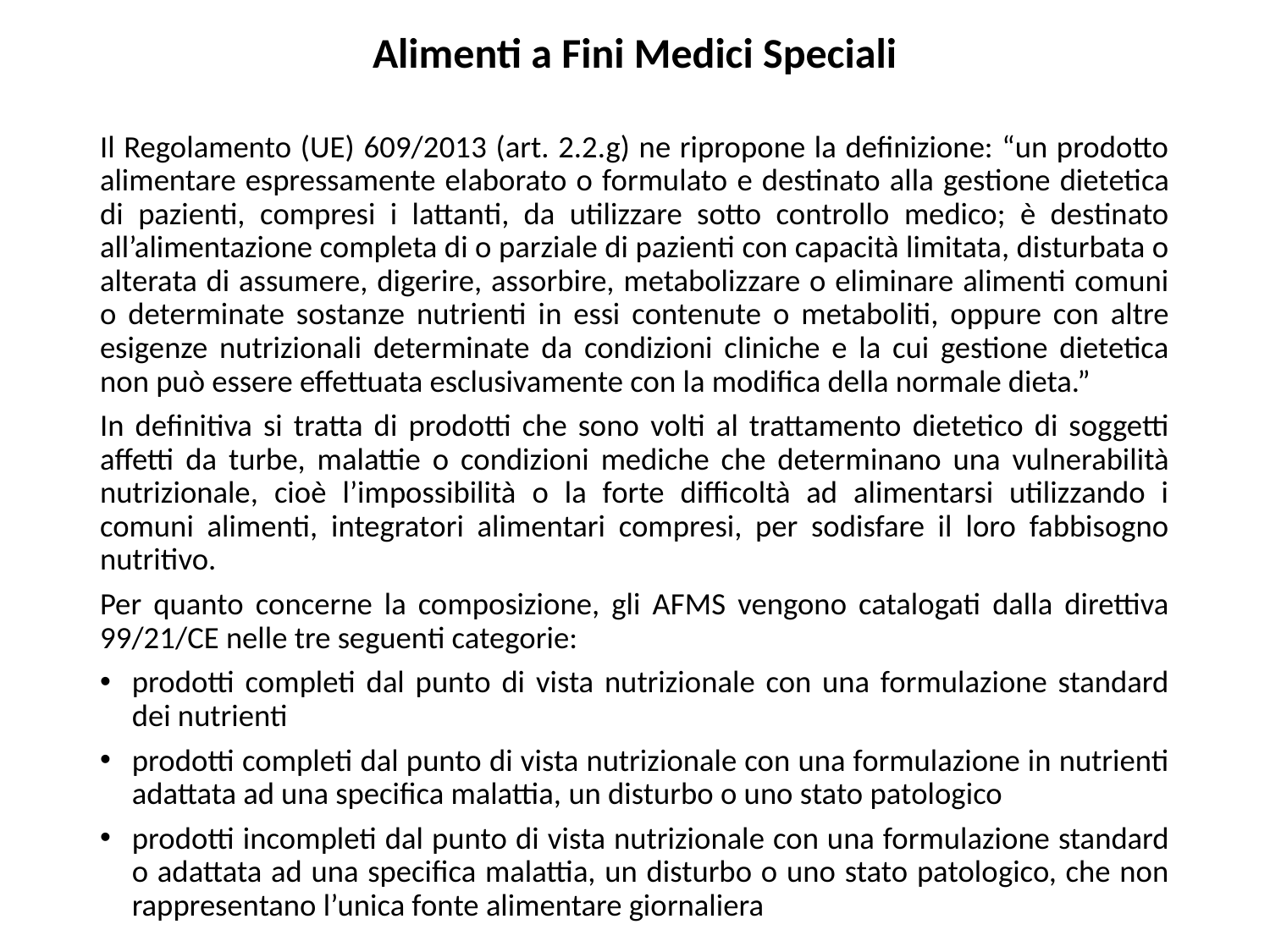

Alimenti a Fini Medici Speciali
Il Regolamento (UE) 609/2013 (art. 2.2.g) ne ripropone la definizione: “un prodotto alimentare espressamente elaborato o formulato e destinato alla gestione dietetica di pazienti, compresi i lattanti, da utilizzare sotto controllo medico; è destinato all’alimentazione completa di o parziale di pazienti con capacità limitata, disturbata o alterata di assumere, digerire, assorbire, metabolizzare o eliminare alimenti comuni o determinate sostanze nutrienti in essi contenute o metaboliti, oppure con altre esigenze nutrizionali determinate da condizioni cliniche e la cui gestione dietetica non può essere effettuata esclusivamente con la modifica della normale dieta.”
In definitiva si tratta di prodotti che sono volti al trattamento dietetico di soggetti affetti da turbe, malattie o condizioni mediche che determinano una vulnerabilità nutrizionale, cioè l’impossibilità o la forte difficoltà ad alimentarsi utilizzando i comuni alimenti, integratori alimentari compresi, per sodisfare il loro fabbisogno nutritivo.
Per quanto concerne la composizione, gli AFMS vengono catalogati dalla direttiva 99/21/CE nelle tre seguenti categorie:
prodotti completi dal punto di vista nutrizionale con una formulazione standard dei nutrienti
prodotti completi dal punto di vista nutrizionale con una formulazione in nutrienti adattata ad una specifica malattia, un disturbo o uno stato patologico
prodotti incompleti dal punto di vista nutrizionale con una formulazione standard o adattata ad una specifica malattia, un disturbo o uno stato patologico, che non rappresentano l’unica fonte alimentare giornaliera